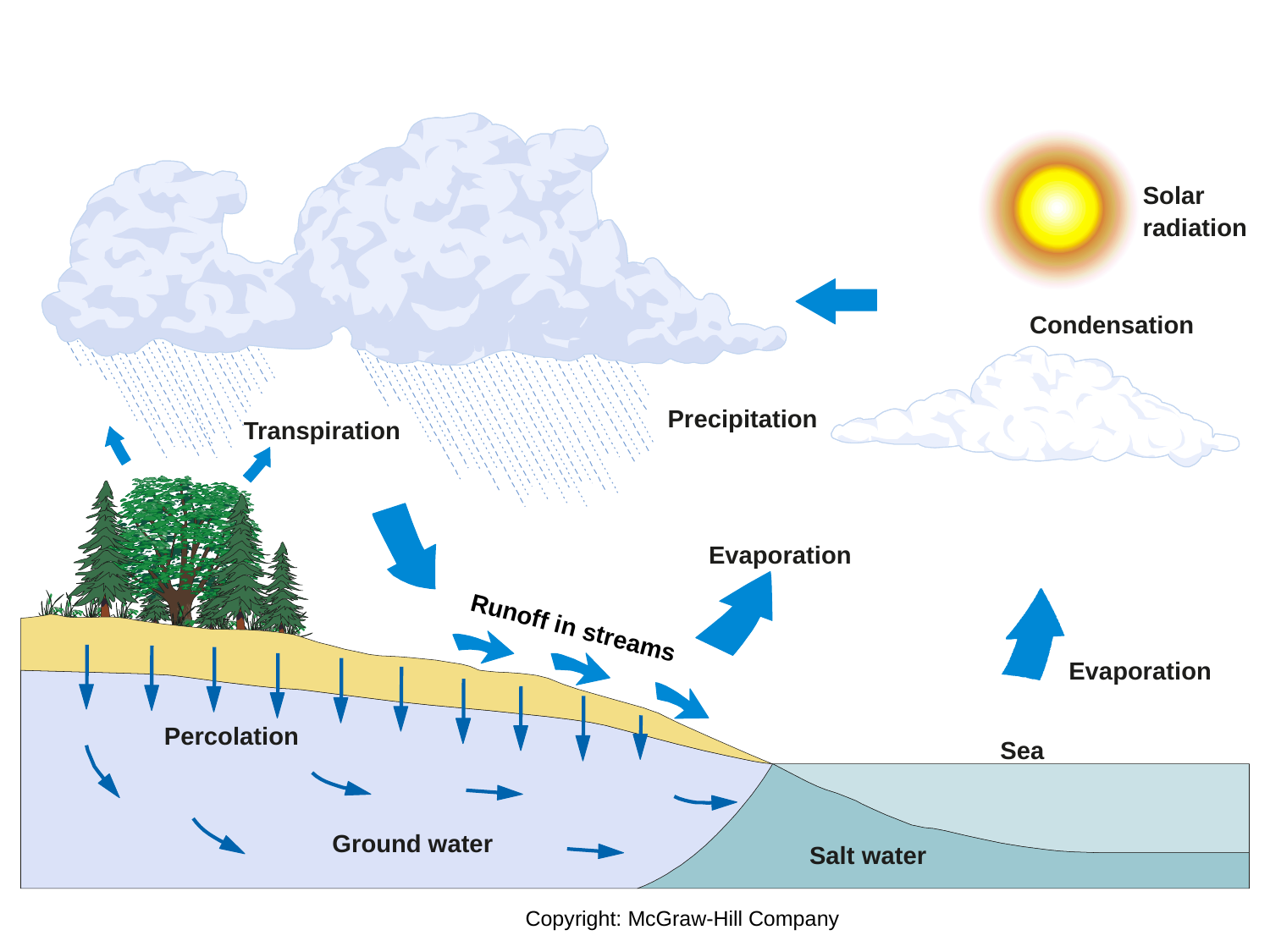

Precipitation

Solar
radiation

Condensation

Transpiration

Runoff in streams
Evaporation

Evaporation

Percolation

Sea

Ground water

Salt water
Copyright: McGraw-Hill Company